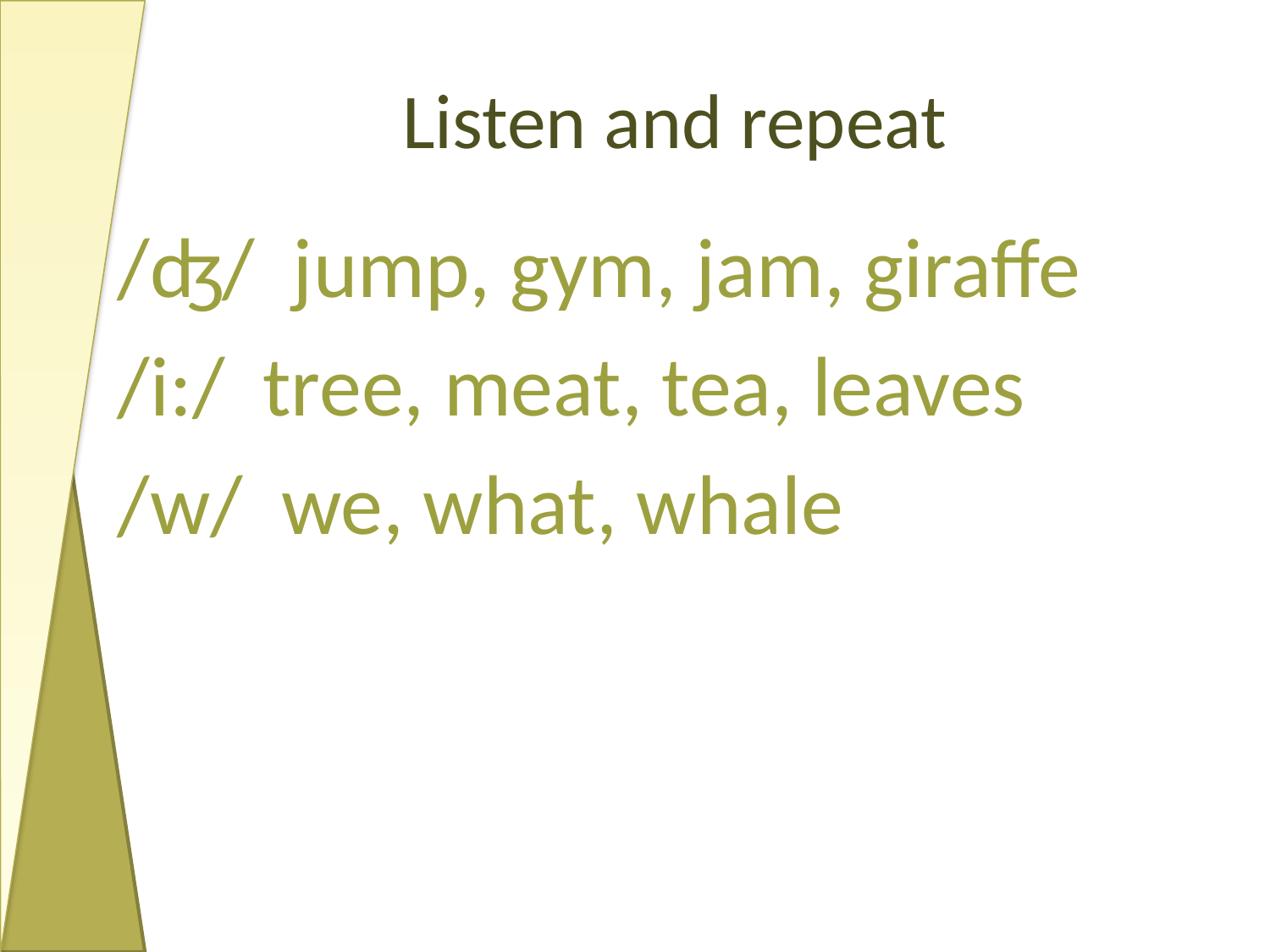

# Listen and repeat
/ʤ/  jump, gym, jam, giraffe
/i:/  tree, meat, tea, leaves
/w/  we, what, whale